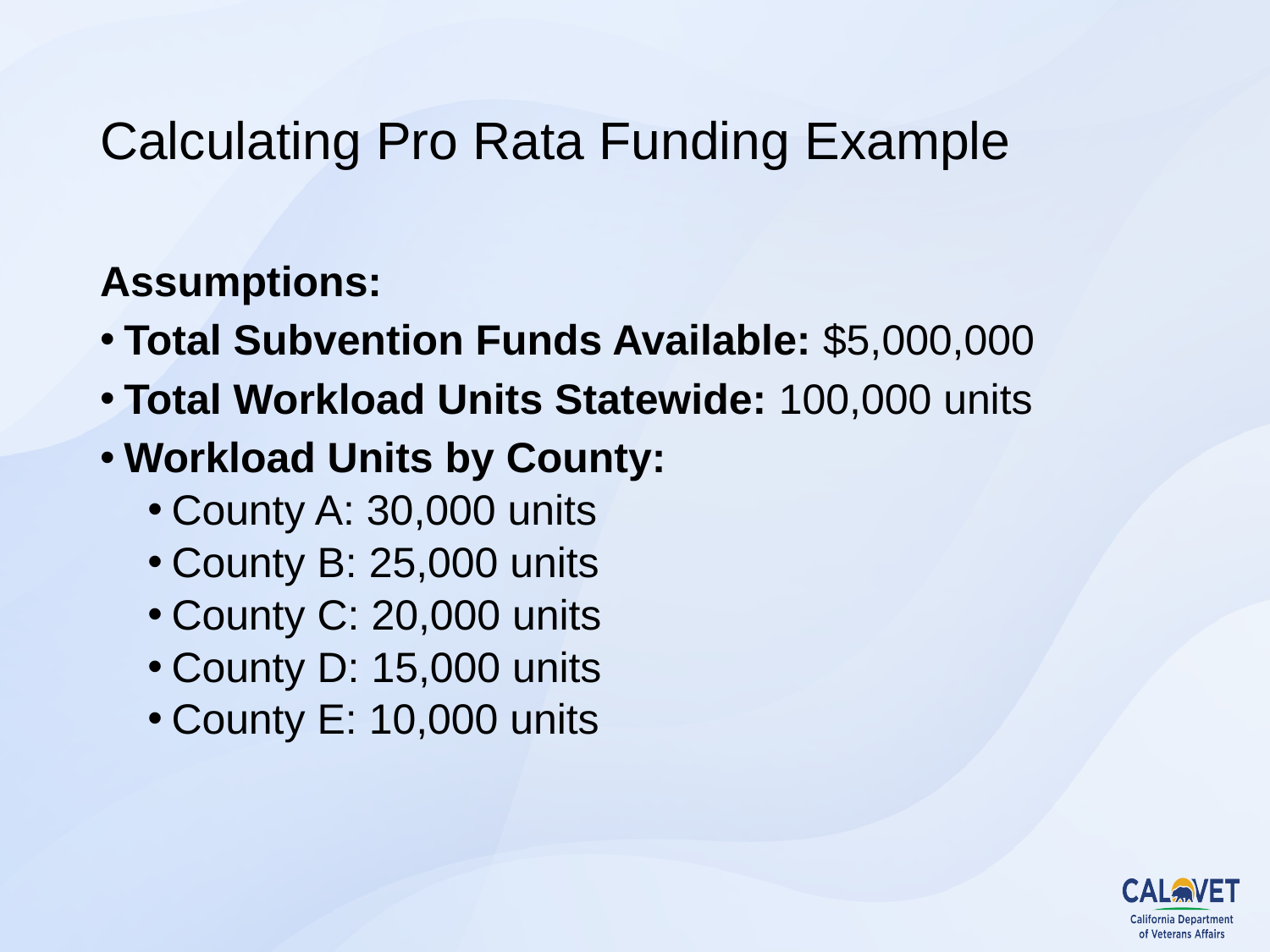

# Calculating Pro Rata Funding Example
Assumptions:
Total Subvention Funds Available: $5,000,000
Total Workload Units Statewide: 100,000 units
Workload Units by County:
County A: 30,000 units
County B: 25,000 units
County C: 20,000 units
County D: 15,000 units
County E: 10,000 units